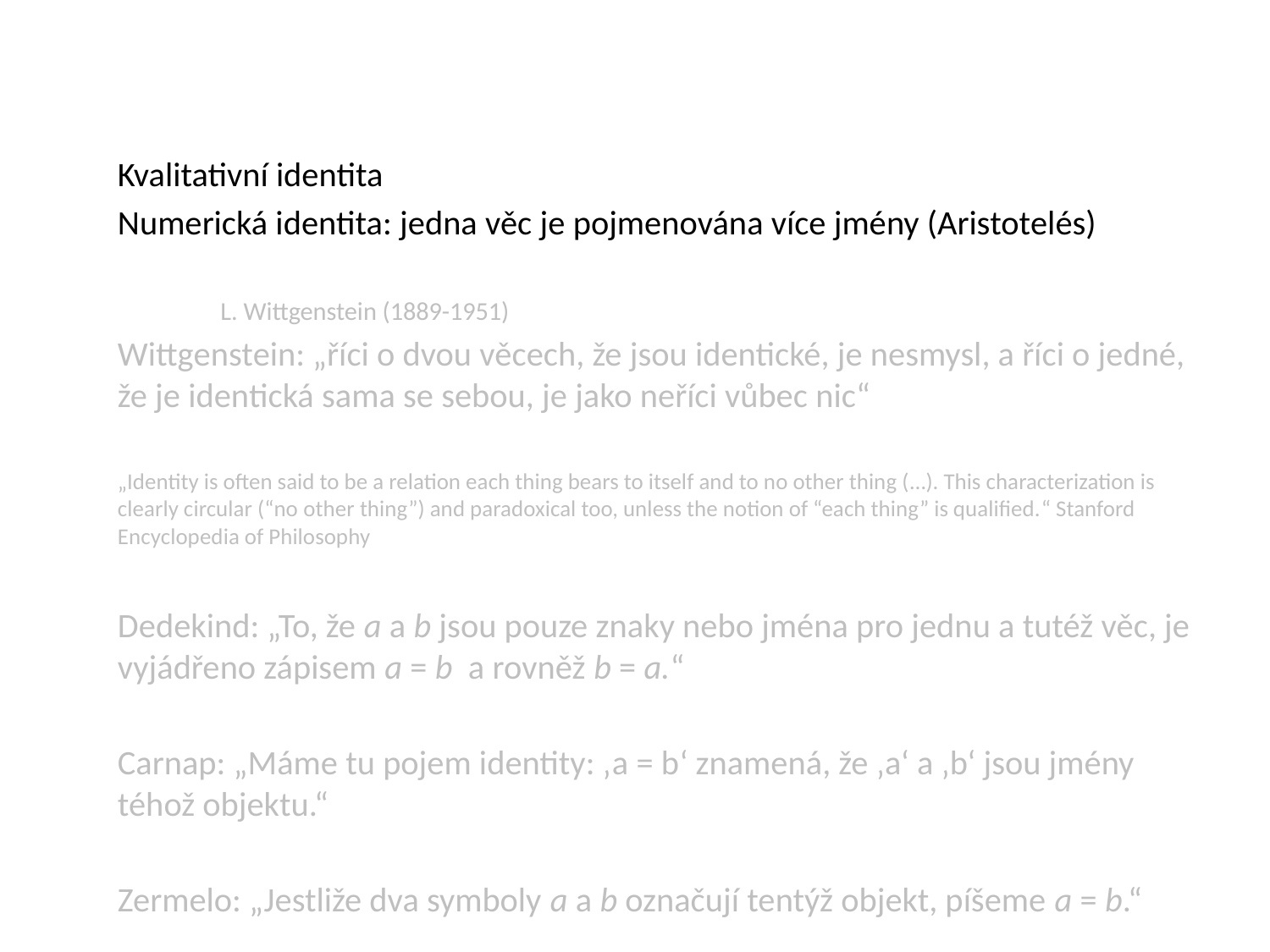

#
Kvalitativní identita
Numerická identita: jedna věc je pojmenována více jmény (Aristotelés)

						L. Wittgenstein (1889-1951)
Wittgenstein: „říci o dvou věcech, že jsou identické, je nesmysl, a říci o jedné, že je identická sama se sebou, je jako neříci vůbec nic“

„Identity is often said to be a relation each thing bears to itself and to no other thing (…). This characterization is clearly circular (“no other thing”) and paradoxical too, unless the notion of “each thing” is qualified.“ Stanford Encyclopedia of Philosophy

Dedekind: „To, že a a b jsou pouze znaky nebo jména pro jednu a tutéž věc, je vyjádřeno zápisem a = b  a rovněž b = a.“

Carnap: „Máme tu pojem identity: ‚a = b‘ znamená, že ‚a‘ a ‚b‘ jsou jmény téhož objektu.“

Zermelo: „Jestliže dva symboly a a b označují tentýž objekt, píšeme a = b.“